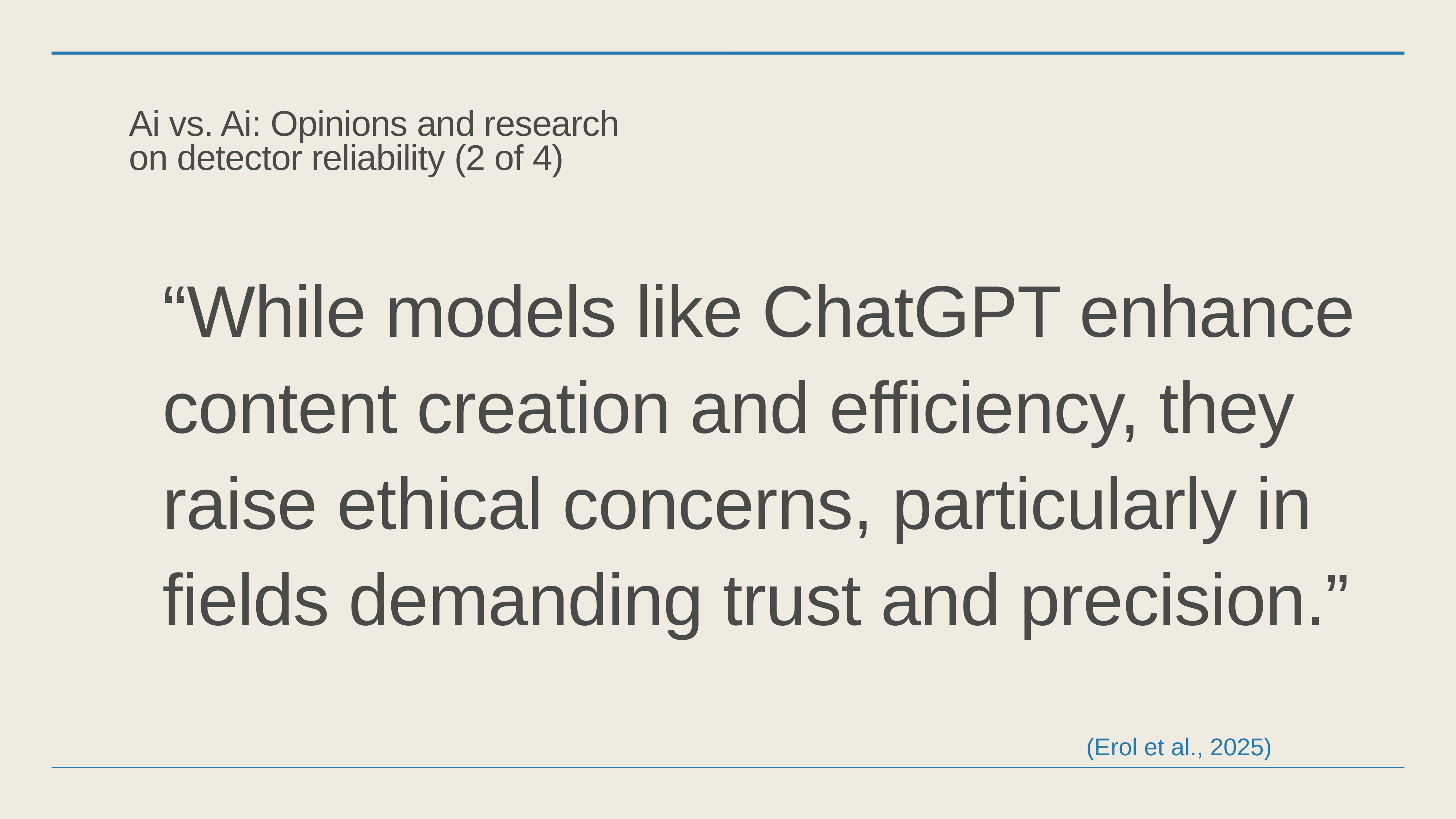

Ai vs. Ai: Opinions and research on detector reliability (2 of 4)
“While models like ChatGPT enhance content creation and efficiency, they raise ethical concerns, particularly in fields demanding trust and precision.”
(Erol et al., 2025)